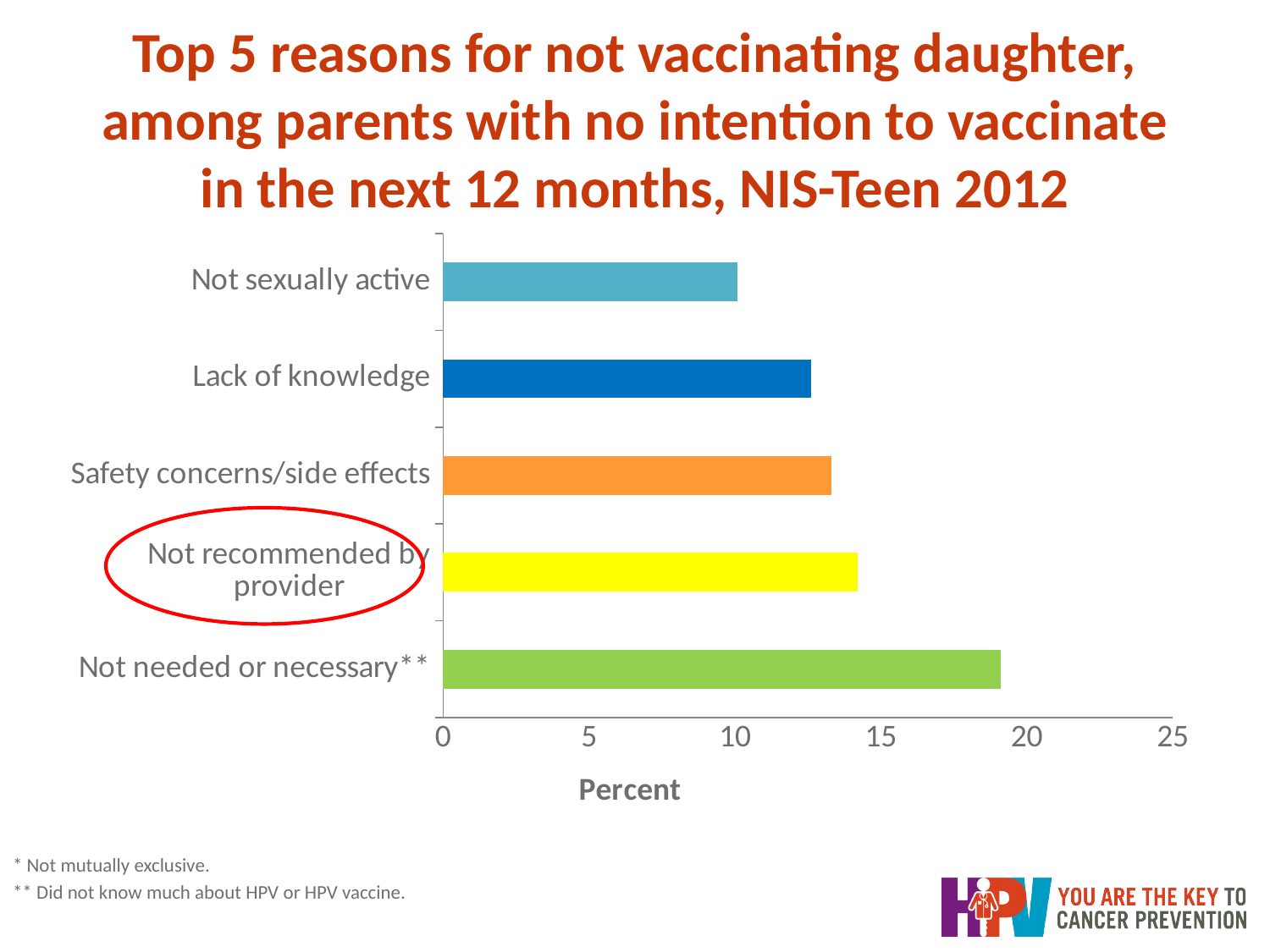

# Top 5 reasons for not vaccinating daughter, among parents with no intention to vaccinate in the next 12 months, NIS-Teen 2012

### Chart

| Category | Column2 |
|---|---|
| Not needed or necessary** | 19.1 |
| Not recommended by provider | 14.2 |
| Safety concerns/side effects | 13.3 |
| Lack of knowledge | 12.6 |
| Not sexually active | 10.1 |
* Not mutually exclusive.
** Did not know much about HPV or HPV vaccine.